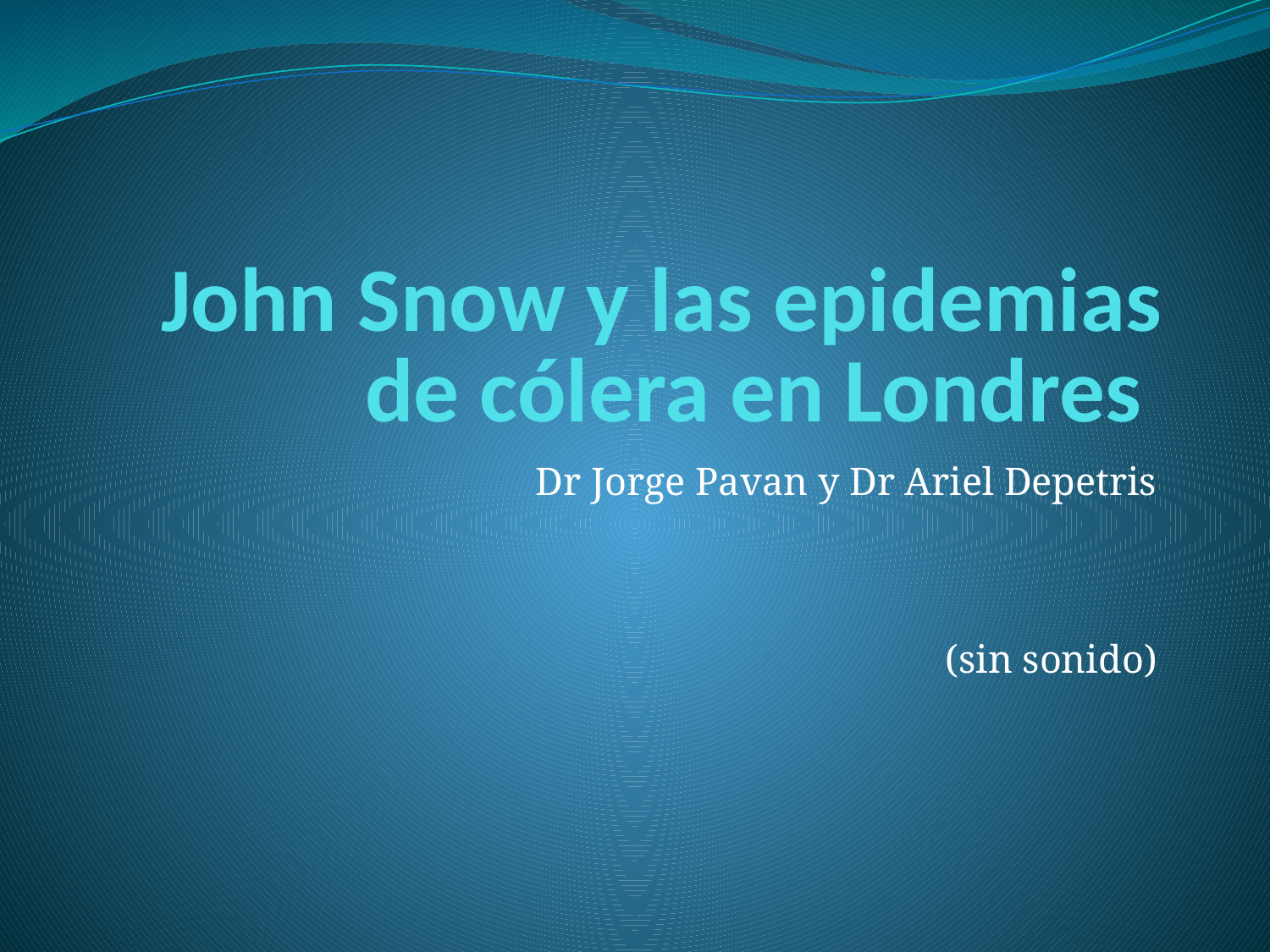

# John Snow y las epidemias de cólera en Londres
Dr Jorge Pavan y Dr Ariel Depetris

(sin sonido)